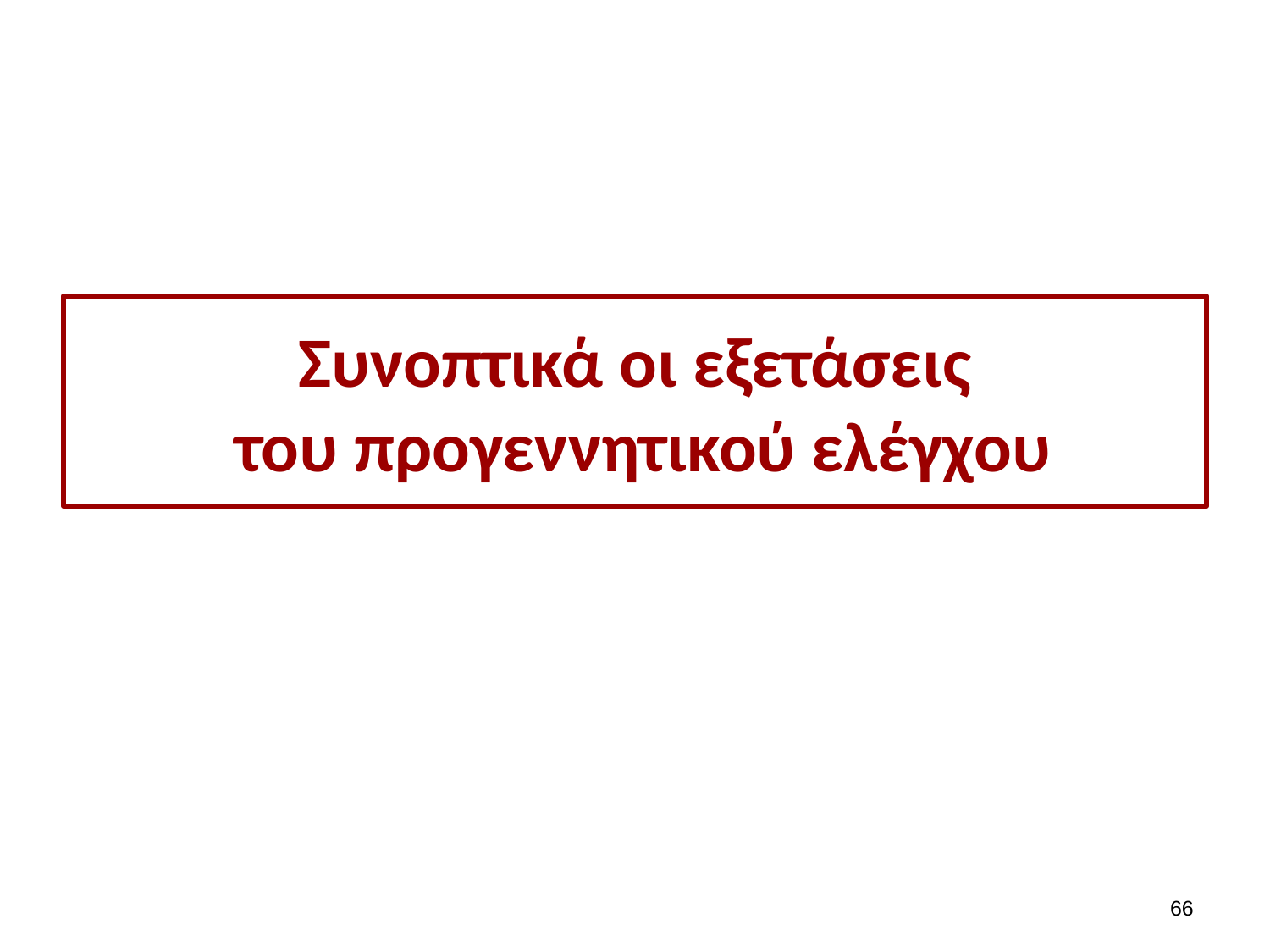

# Συνοπτικά οι εξετάσεις του προγεννητικού ελέγχου
66